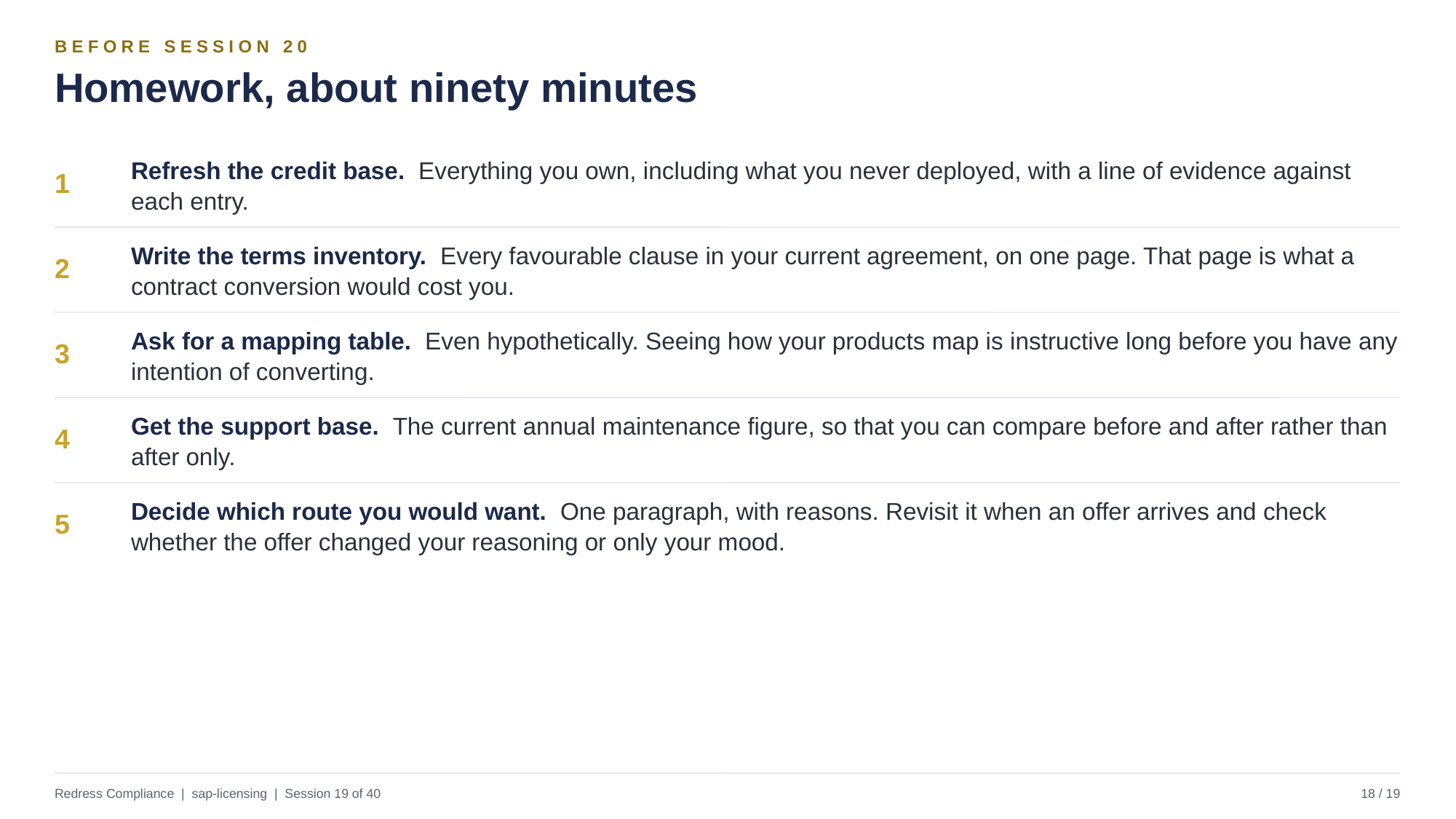

BEFORE SESSION 20
Homework, about ninety minutes
Refresh the credit base.  Everything you own, including what you never deployed, with a line of evidence against each entry.
1

Write the terms inventory.  Every favourable clause in your current agreement, on one page. That page is what a contract conversion would cost you.
2

Ask for a mapping table.  Even hypothetically. Seeing how your products map is instructive long before you have any intention of converting.
3

Get the support base.  The current annual maintenance figure, so that you can compare before and after rather than after only.
4

Decide which route you would want.  One paragraph, with reasons. Revisit it when an offer arrives and check whether the offer changed your reasoning or only your mood.
5

Redress Compliance  |  sap-licensing  |  Session 19 of 40
18 / 19